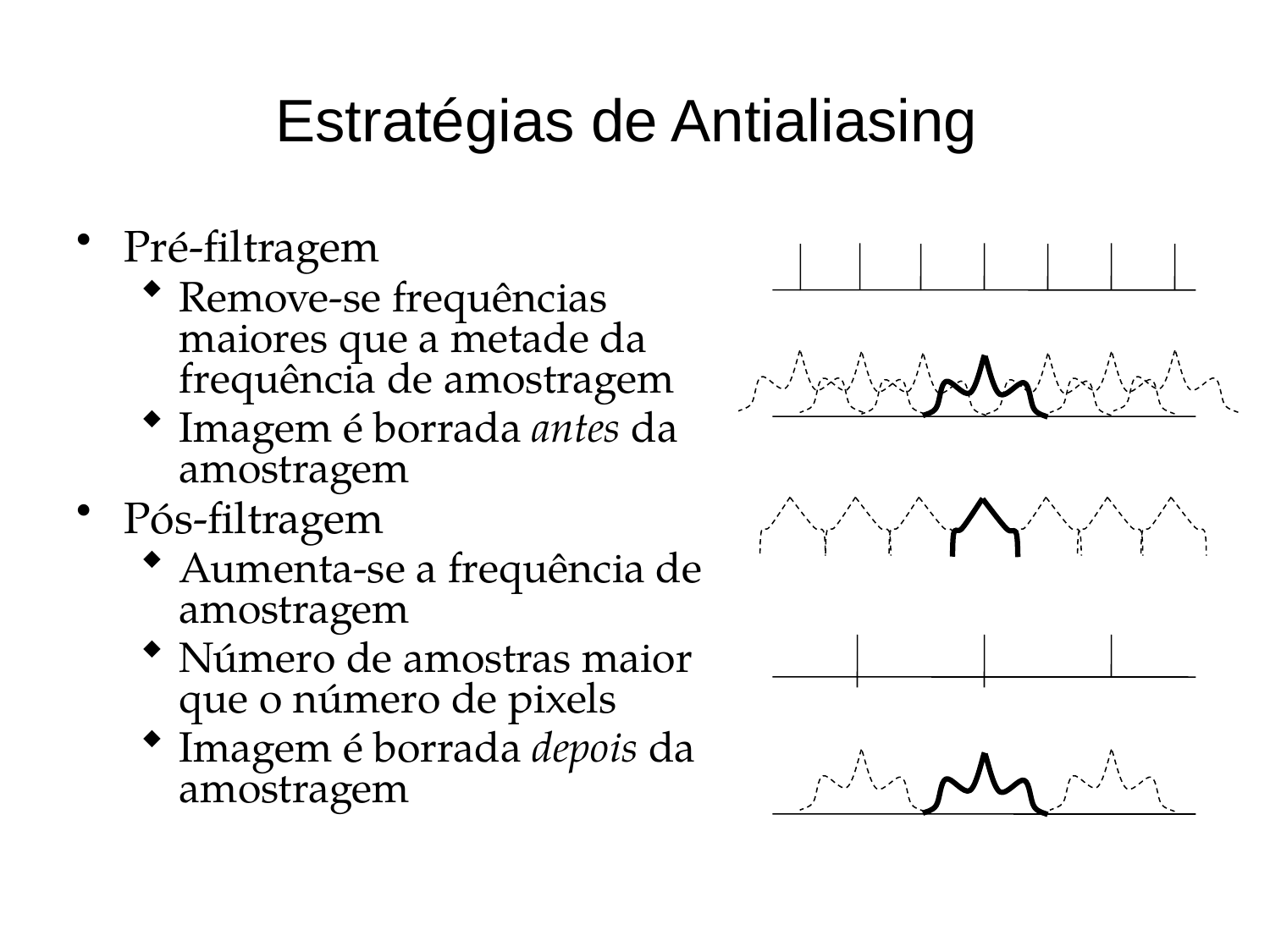

# Estratégias de Antialiasing
Pré-filtragem
Remove-se frequências maiores que a metade da frequência de amostragem
Imagem é borrada antes da amostragem
Pós-filtragem
Aumenta-se a frequência de amostragem
Número de amostras maior que o número de pixels
Imagem é borrada depois da amostragem